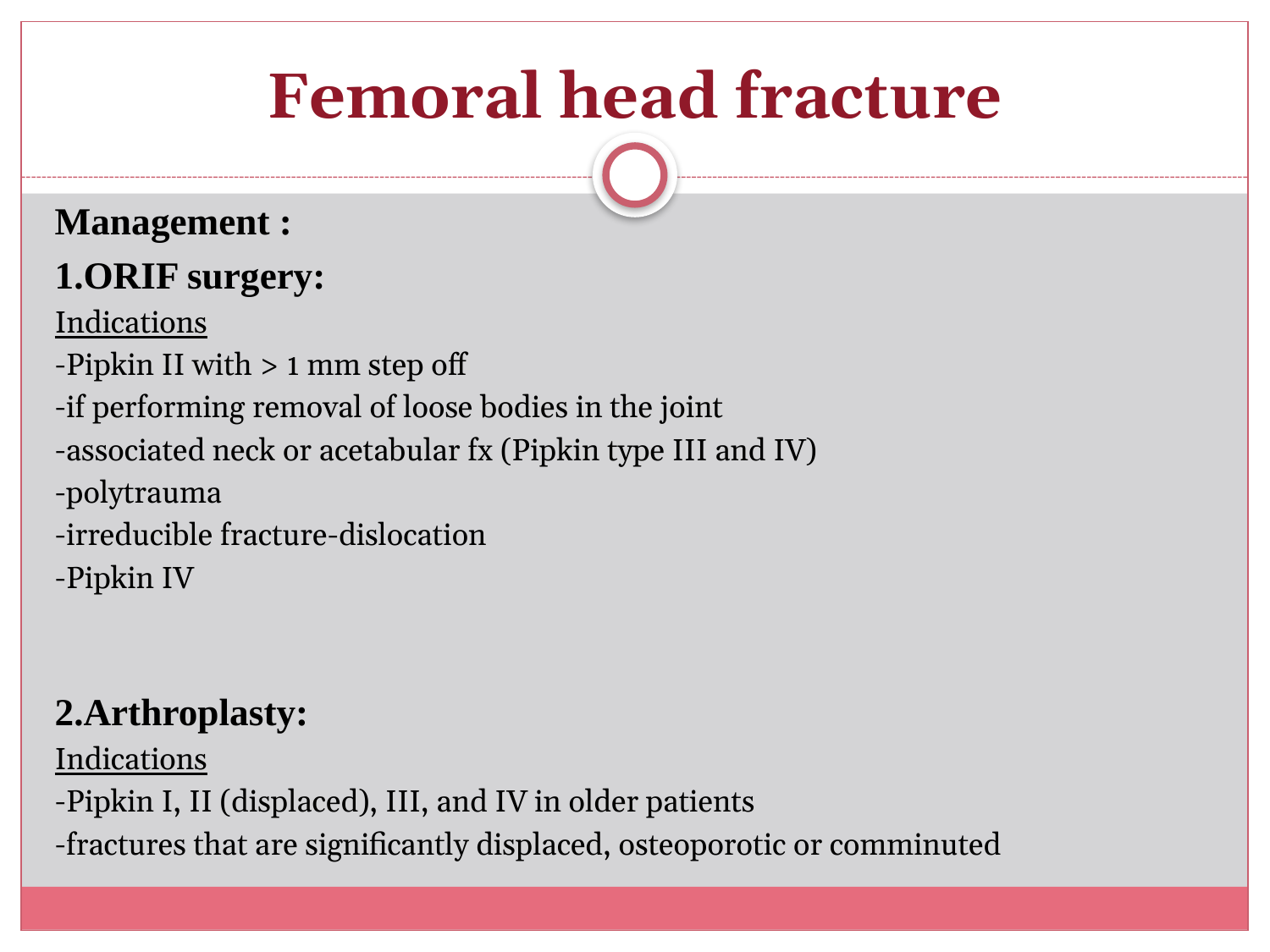

# Femoral head fracture
Management :
1.ORIF surgery:
Indications
-Pipkin II with > 1 mm step off
-if performing removal of loose bodies in the joint
-associated neck or acetabular fx (Pipkin type III and IV)
-polytrauma
-irreducible fracture-dislocation
-Pipkin IV

2.Arthroplasty:
Indications
-Pipkin I, II (displaced), III, and IV in older patients
-fractures that are significantly displaced, osteoporotic or comminuted